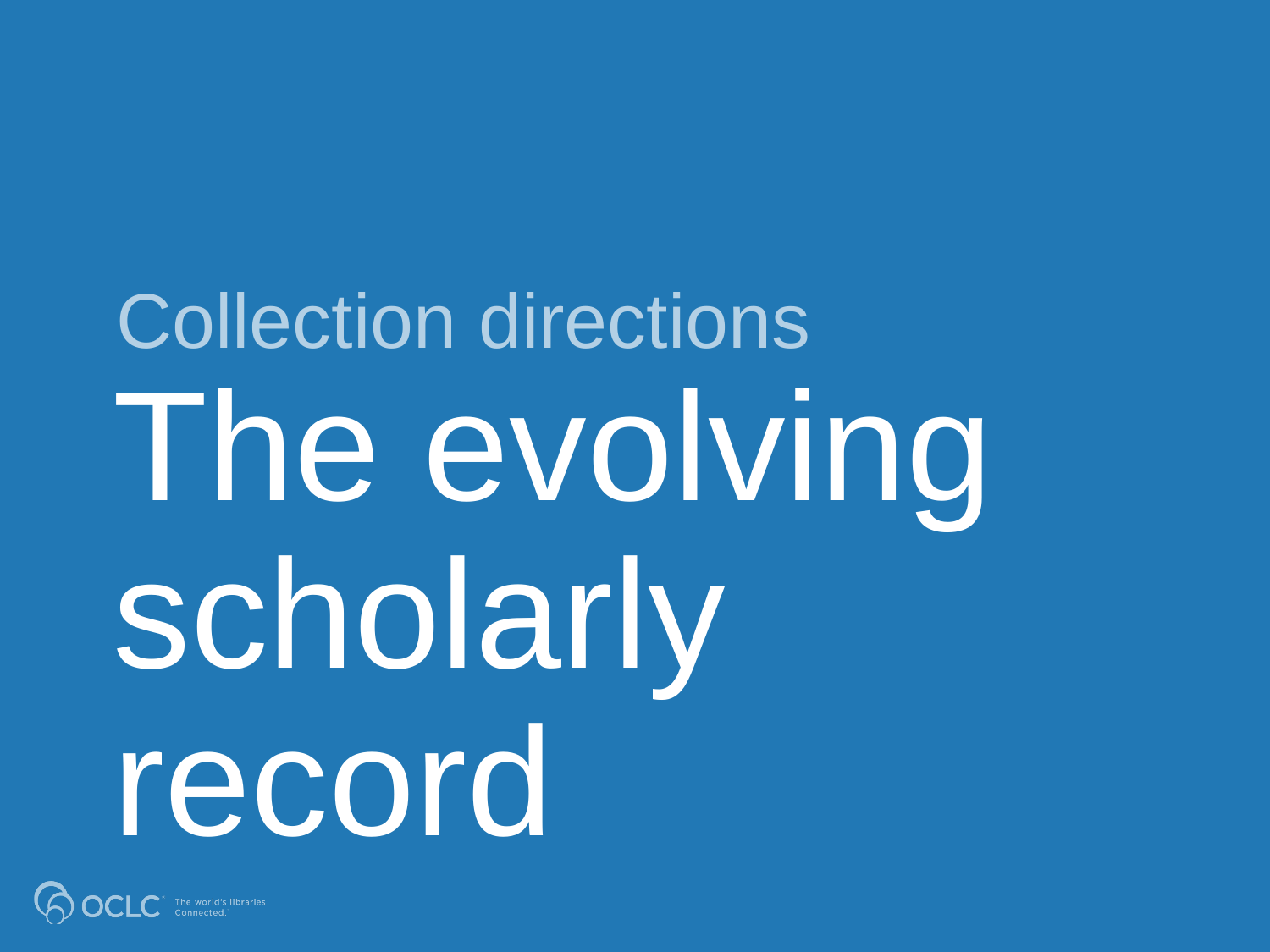

Collection directions

# The evolving scholarly record